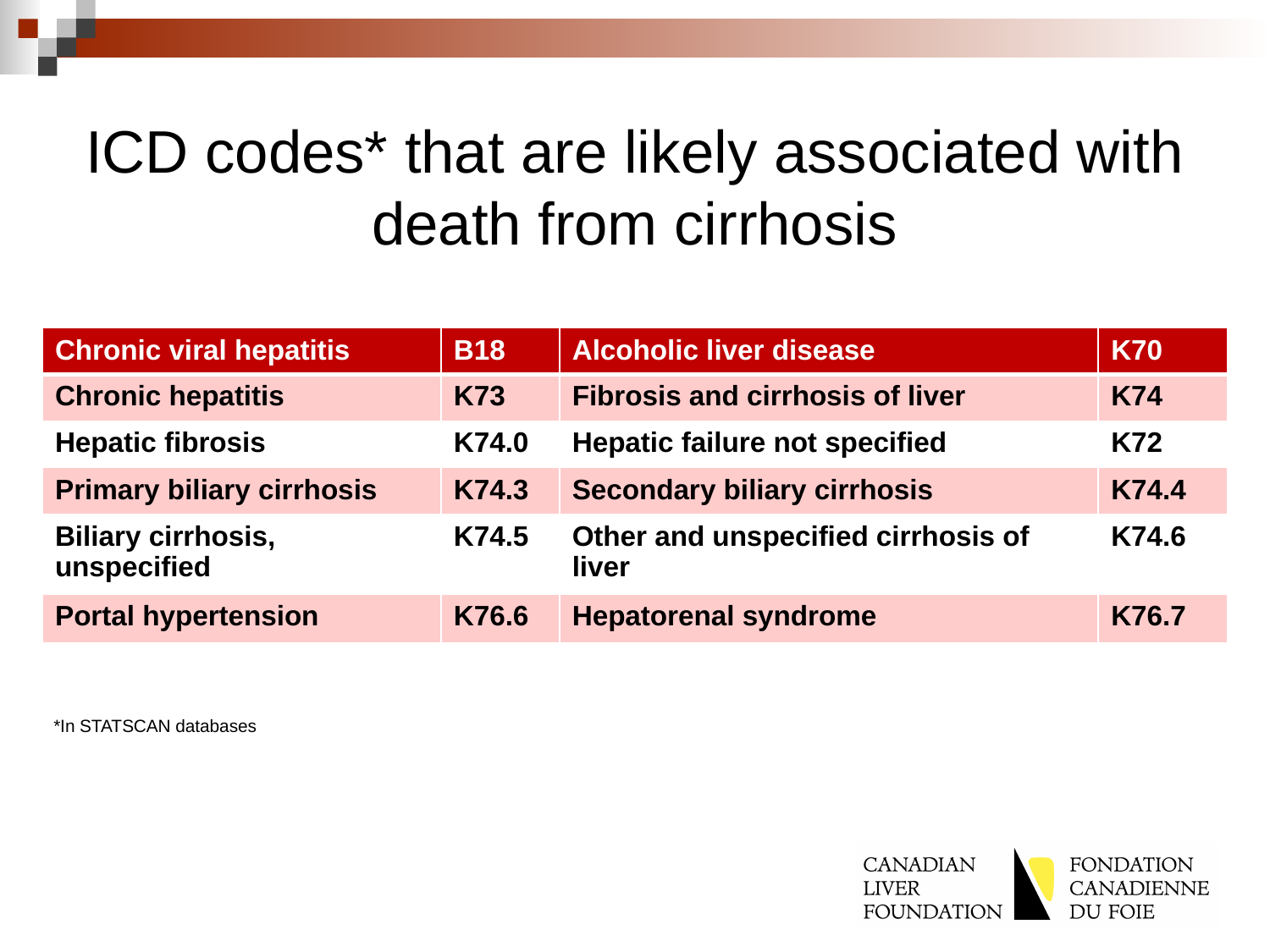

# ICD codes* that are likely associated with death from cirrhosis
| Chronic viral hepatitis | B18 | Alcoholic liver disease | K70 |
| --- | --- | --- | --- |
| Chronic hepatitis | K73 | Fibrosis and cirrhosis of liver | K74 |
| Hepatic fibrosis | K74.0 | Hepatic failure not specified | K72 |
| Primary biliary cirrhosis | K74.3 | Secondary biliary cirrhosis | K74.4 |
| Biliary cirrhosis, unspecified | K74.5 | Other and unspecified cirrhosis of liver | K74.6 |
| Portal hypertension | K76.6 | Hepatorenal syndrome | K76.7 |
*In STATSCAN databases